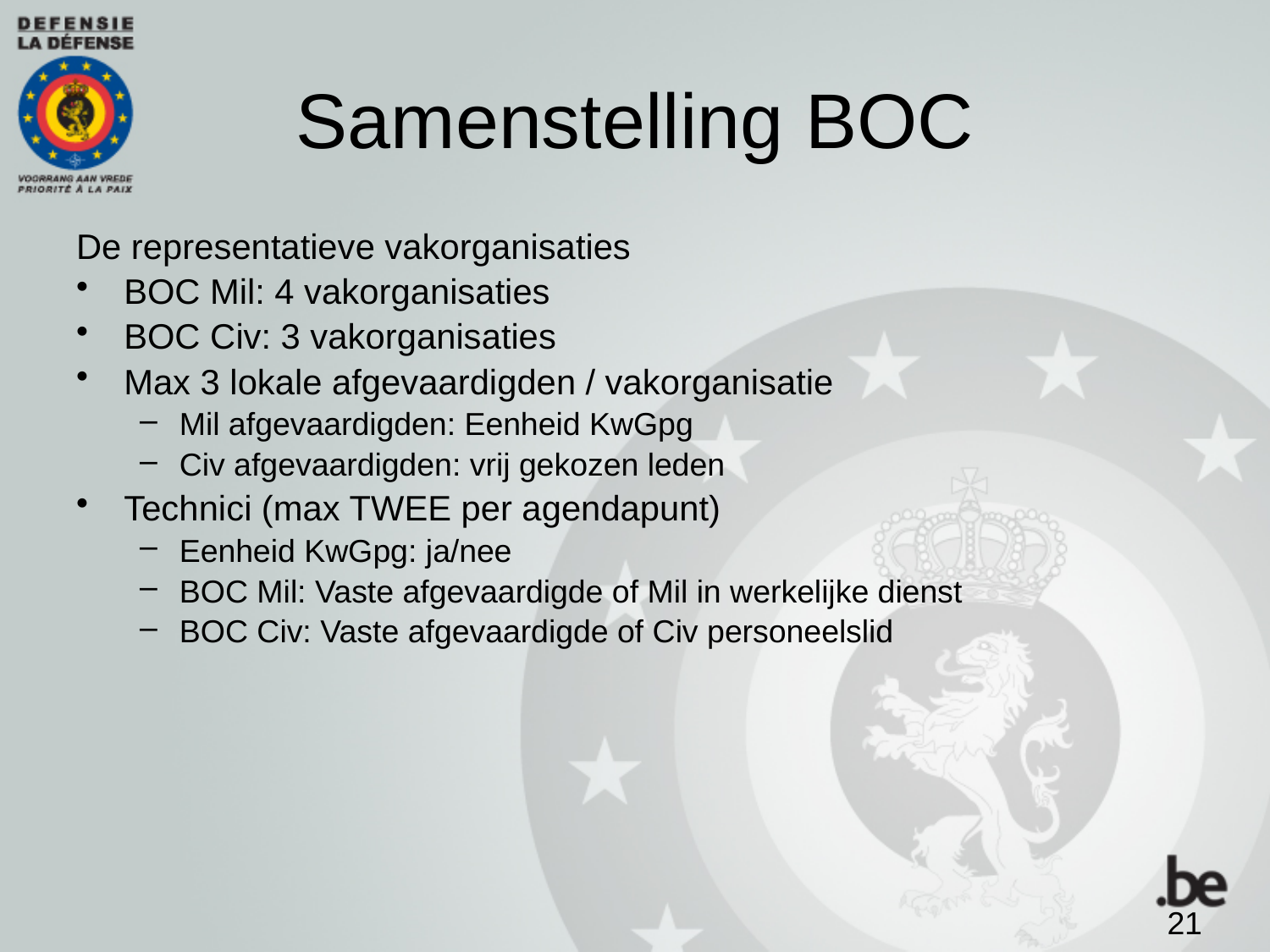

# Samenstelling BOC
De representatieve vakorganisaties
BOC Mil: 4 vakorganisaties
BOC Civ: 3 vakorganisaties
Max 3 lokale afgevaardigden / vakorganisatie
Mil afgevaardigden: Eenheid KwGpg
Civ afgevaardigden: vrij gekozen leden
Technici (max TWEE per agendapunt)
Eenheid KwGpg: ja/nee
BOC Mil: Vaste afgevaardigde of Mil in werkelijke dienst
BOC Civ: Vaste afgevaardigde of Civ personeelslid
21